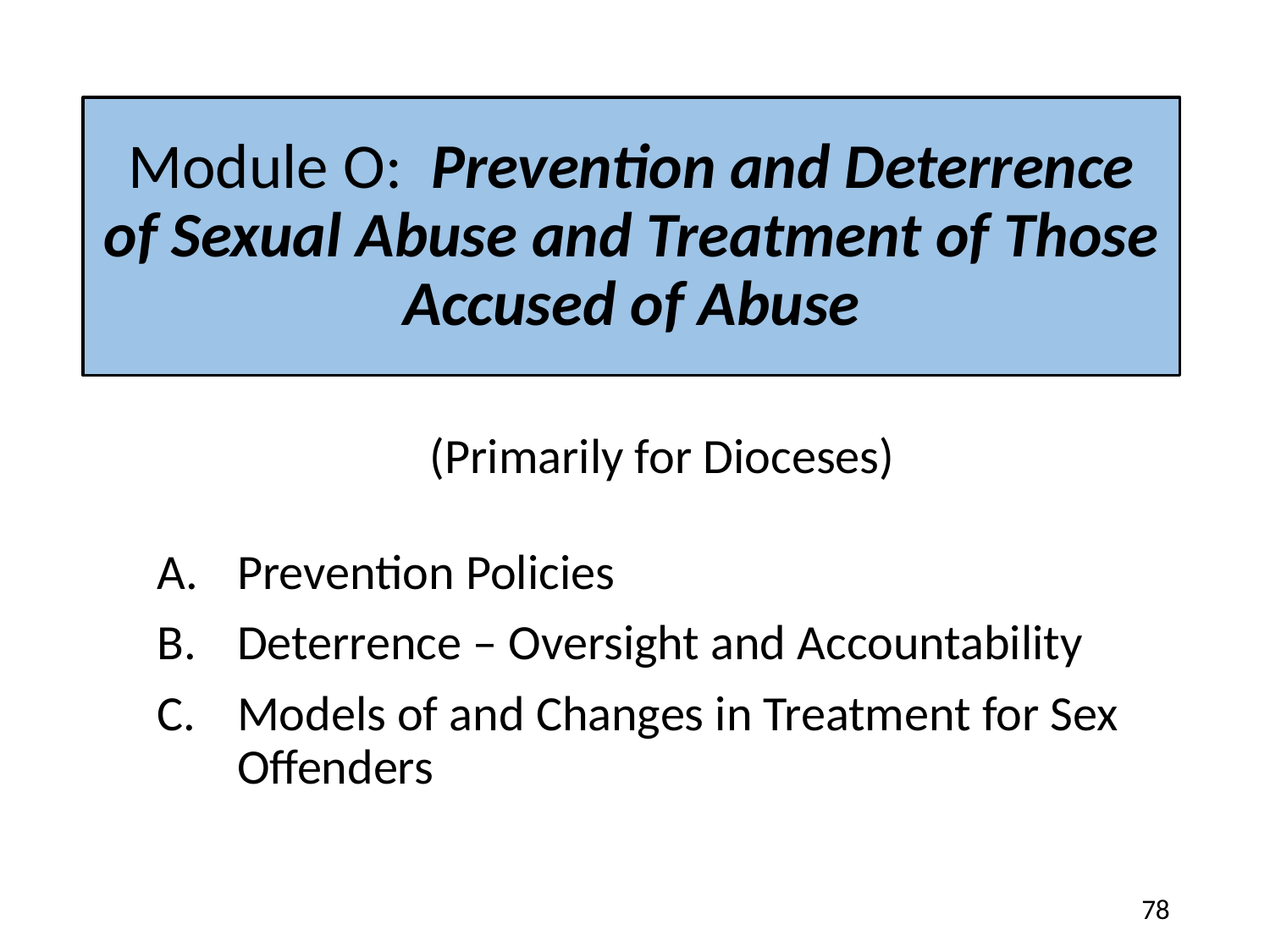

# Module O:  Prevention and Deterrence of Sexual Abuse and Treatment of Those Accused of Abuse
(Primarily for Dioceses)
A.	Prevention Policies
B.	Deterrence – Oversight and Accountability
C.	Models of and Changes in Treatment for Sex Offenders
78